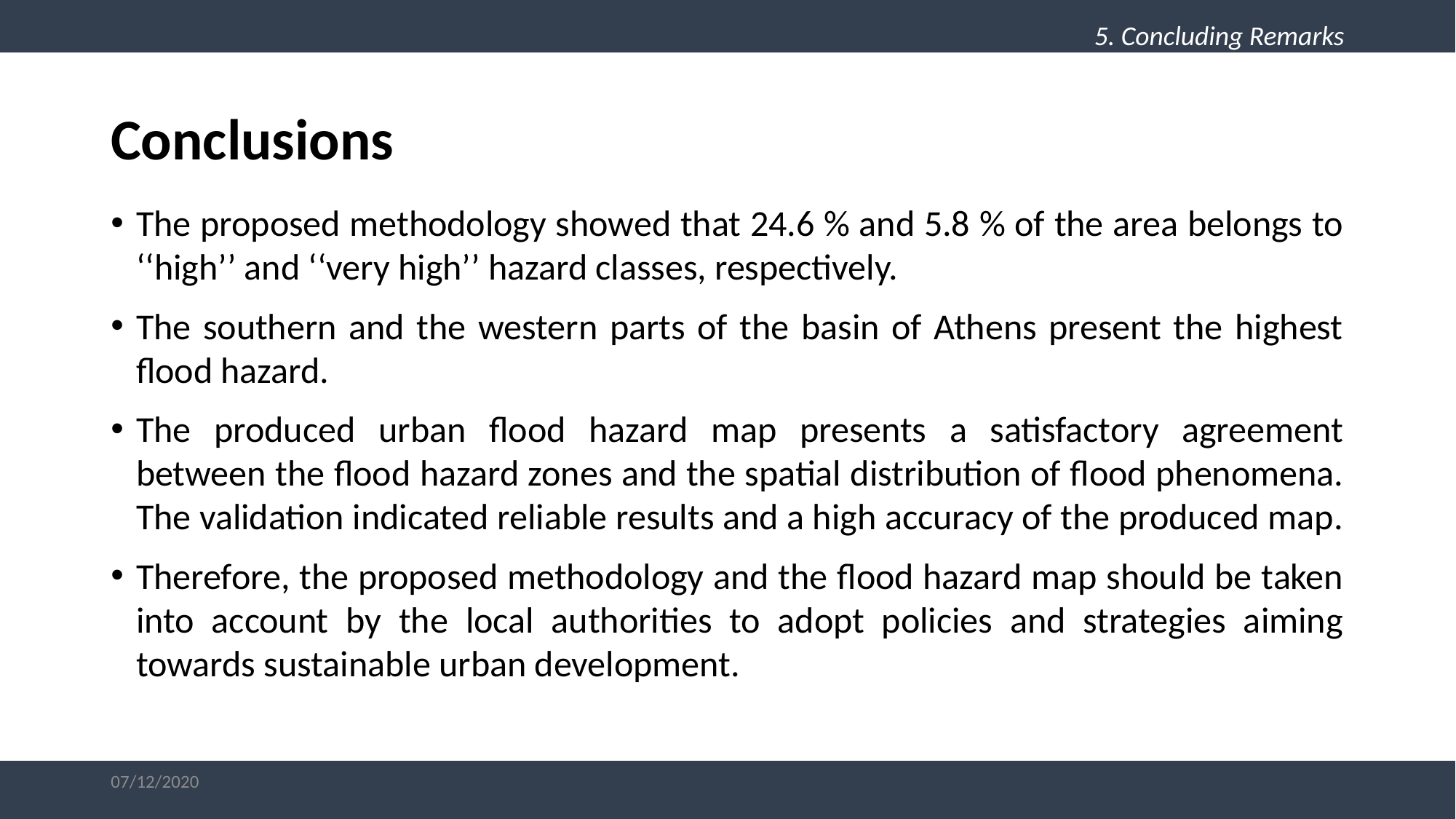

5. Concluding Remarks
Conclusions
The proposed methodology showed that 24.6 % and 5.8 % of the area belongs to ‘‘high’’ and ‘‘very high’’ hazard classes, respectively.
The southern and the western parts of the basin of Athens present the highest flood hazard.
The produced urban flood hazard map presents a satisfactory agreement between the flood hazard zones and the spatial distribution of flood phenomena. The validation indicated reliable results and a high accuracy of the produced map.
Therefore, the proposed methodology and the flood hazard map should be taken into account by the local authorities to adopt policies and strategies aiming towards sustainable urban development.
07/12/2020
12